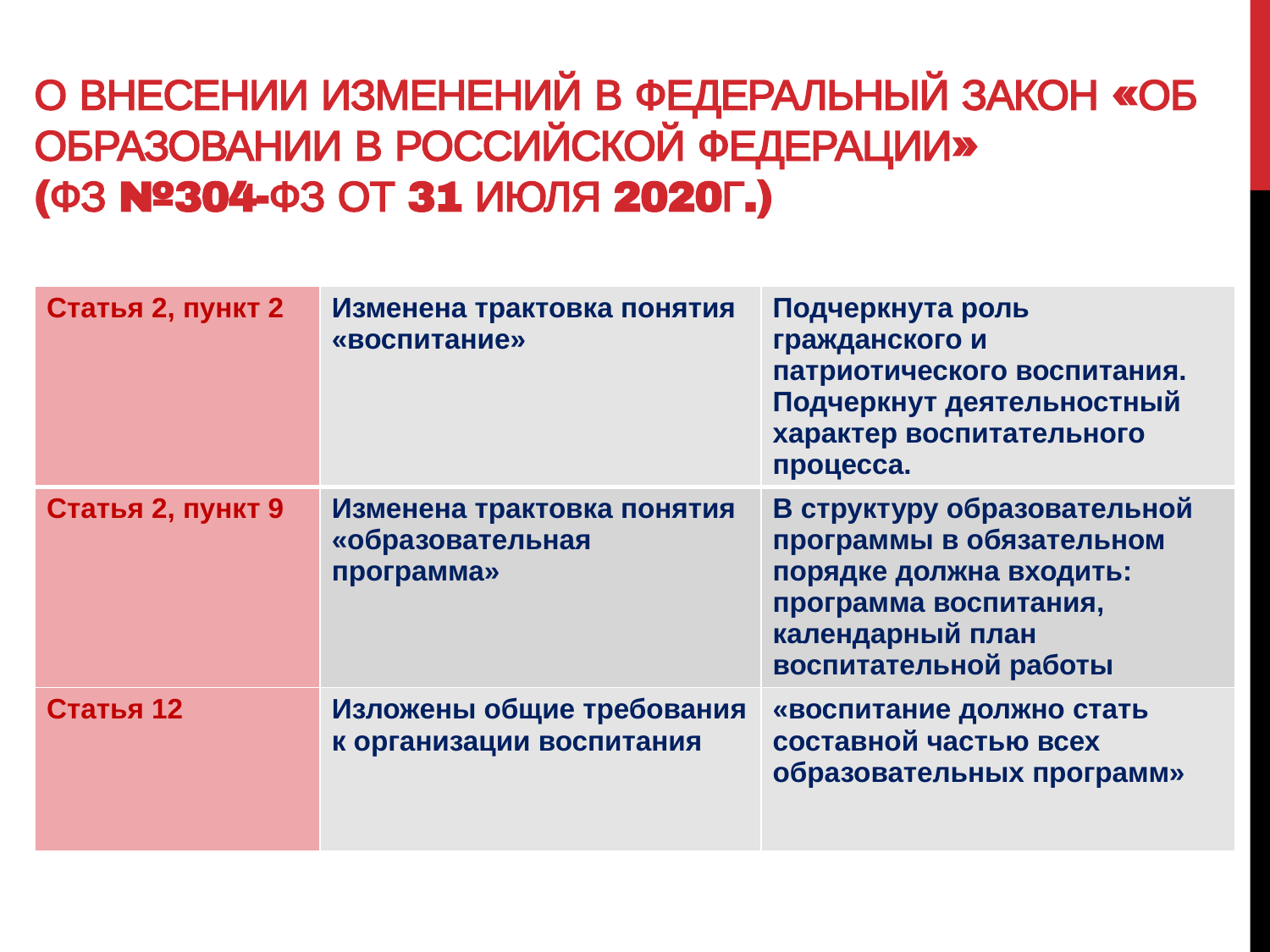

# О внесении изменений в Федеральный Закон «Об образовании в Российской Федерации» (ФЗ №304-ФЗ от 31 июля 2020г.)
| Статья 2, пункт 2 | Изменена трактовка понятия «воспитание» | Подчеркнута роль гражданского и патриотического воспитания. Подчеркнут деятельностный характер воспитательного процесса. |
| --- | --- | --- |
| Статья 2, пункт 9 | Изменена трактовка понятия «образовательная программа» | В структуру образовательной программы в обязательном порядке должна входить: программа воспитания, календарный план воспитательной работы |
| Статья 12 | Изложены общие требования к организации воспитания | «воспитание должно стать составной частью всех образовательных программ» |